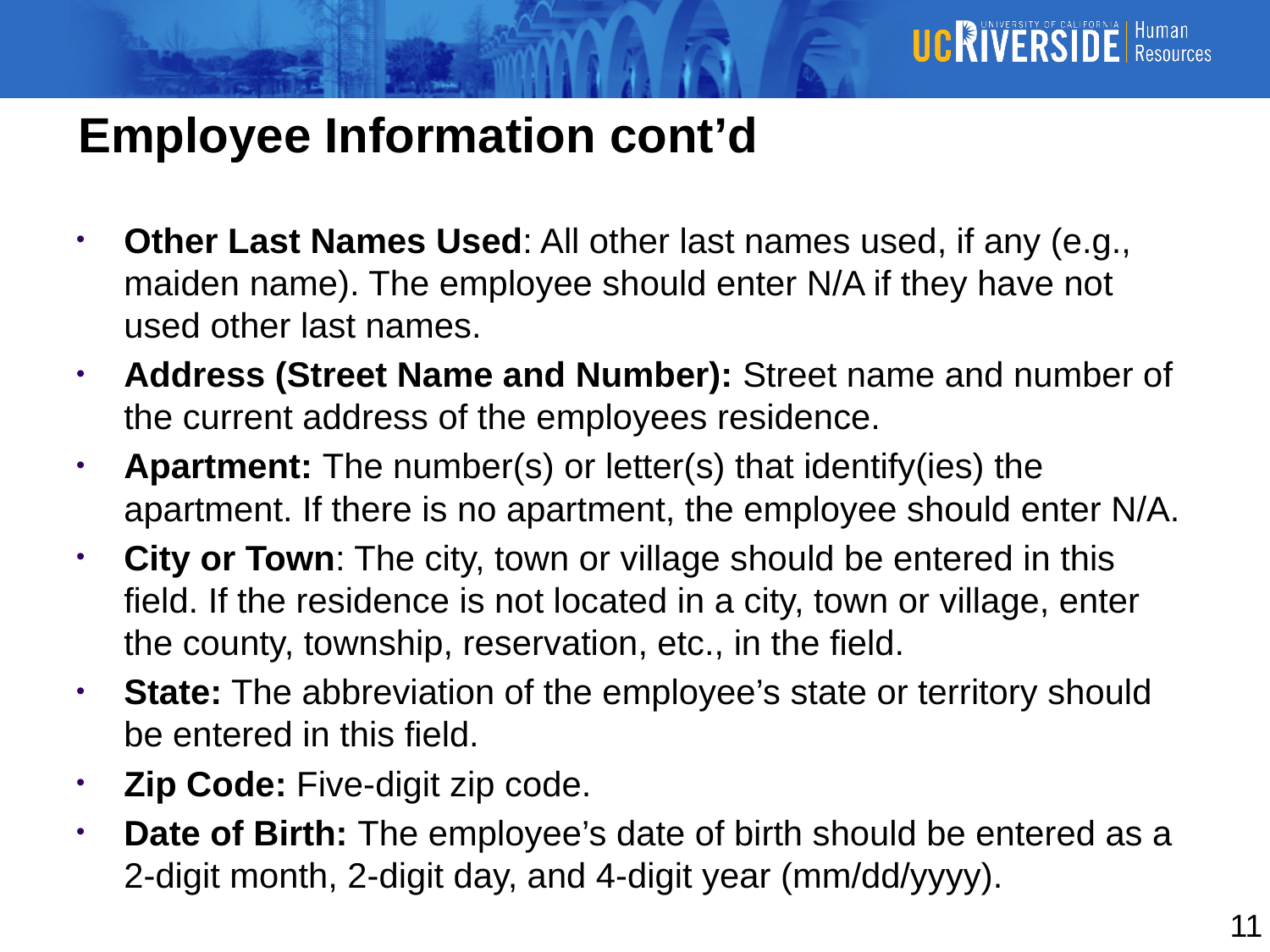

# Employee Information cont’d
Other Last Names Used: All other last names used, if any (e.g., maiden name). The employee should enter N/A if they have not used other last names.
Address (Street Name and Number): Street name and number of the current address of the employees residence.
Apartment: The number(s) or letter(s) that identify(ies) the apartment. If there is no apartment, the employee should enter N/A.
City or Town: The city, town or village should be entered in this field. If the residence is not located in a city, town or village, enter the county, township, reservation, etc., in the field.
State: The abbreviation of the employee’s state or territory should be entered in this field.
Zip Code: Five-digit zip code.
Date of Birth: The employee’s date of birth should be entered as a 2-digit month, 2-digit day, and 4-digit year (mm/dd/yyyy).
11